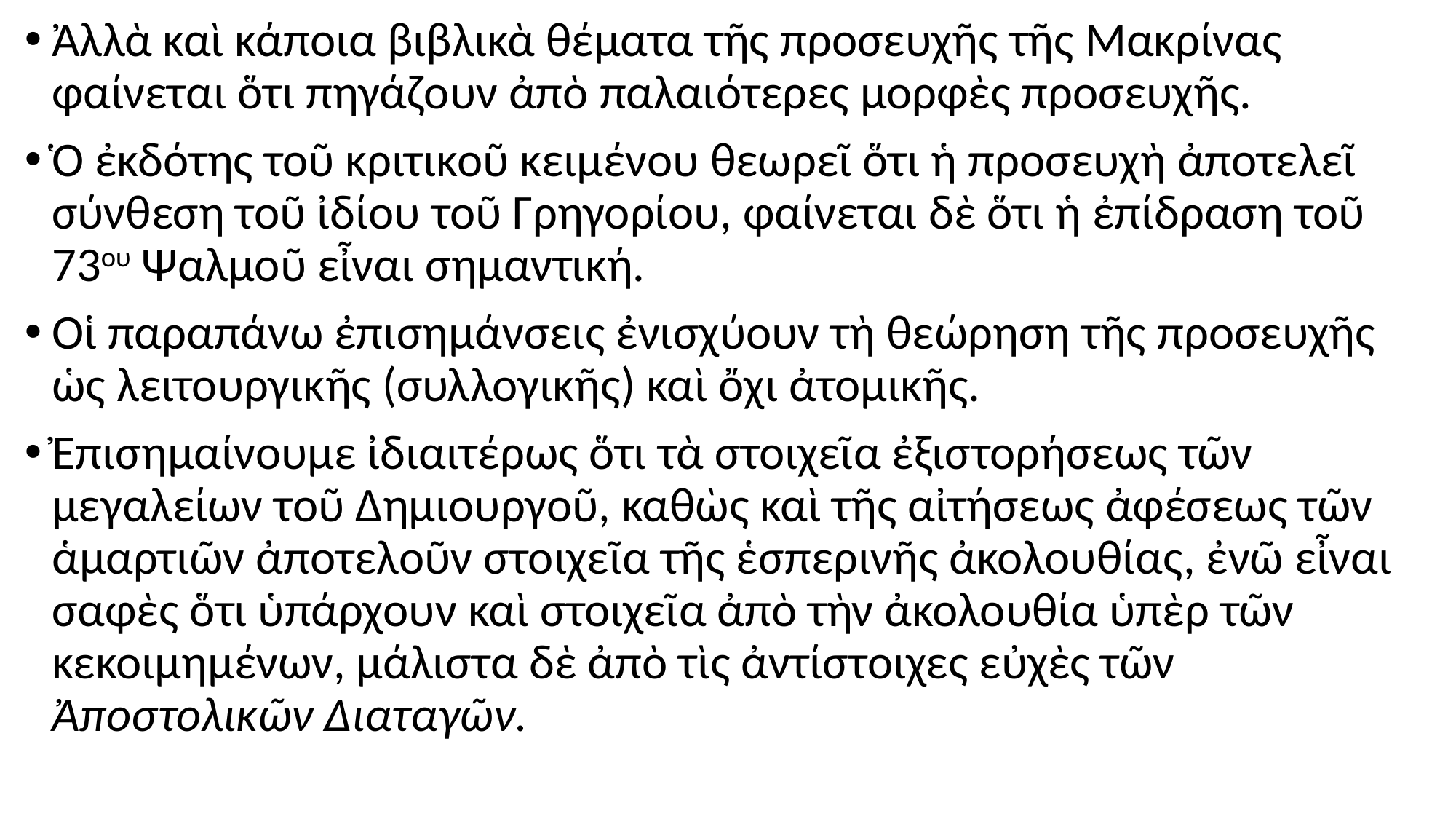

#
Ἀλλὰ καὶ κάποια βιβλικὰ θέματα τῆς προσευχῆς τῆς Μακρίνας φαίνεται ὅτι πηγάζουν ἀπὸ παλαιότερες μορφὲς προσευχῆς.
Ὁ ἐκδότης τοῦ κριτικοῦ κειμένου θεωρεῖ ὅτι ἡ προσευχὴ ἀποτελεῖ σύνθεση τοῦ ἰδίου τοῦ Γρηγορίου, φαίνεται δὲ ὅτι ἡ ἐπίδραση τοῦ 73ου Ψαλμοῦ εἶναι σημαντική.
Οἱ παραπάνω ἐπισημάνσεις ἐνισχύουν τὴ θεώρηση τῆς προσευχῆς ὡς λειτουργικῆς (συλλογικῆς) καὶ ὄχι ἀτομικῆς.
Ἐπισημαίνουμε ἰδιαιτέρως ὅτι τὰ στοιχεῖα ἐξιστορήσεως τῶν μεγαλείων τοῦ Δημιουργοῦ, καθὼς καὶ τῆς αἰτήσεως ἀφέσεως τῶν ἁμαρτιῶν ἀποτελοῦν στοιχεῖα τῆς ἑσπερινῆς ἀκολουθίας, ἐνῶ εἶναι σαφὲς ὅτι ὑπάρχουν καὶ στοιχεῖα ἀπὸ τὴν ἀκολουθία ὑπὲρ τῶν κεκοιμημένων, μάλιστα δὲ ἀπὸ τὶς ἀντίστοιχες εὐχὲς τῶν Ἀποστολικῶν Διαταγῶν.